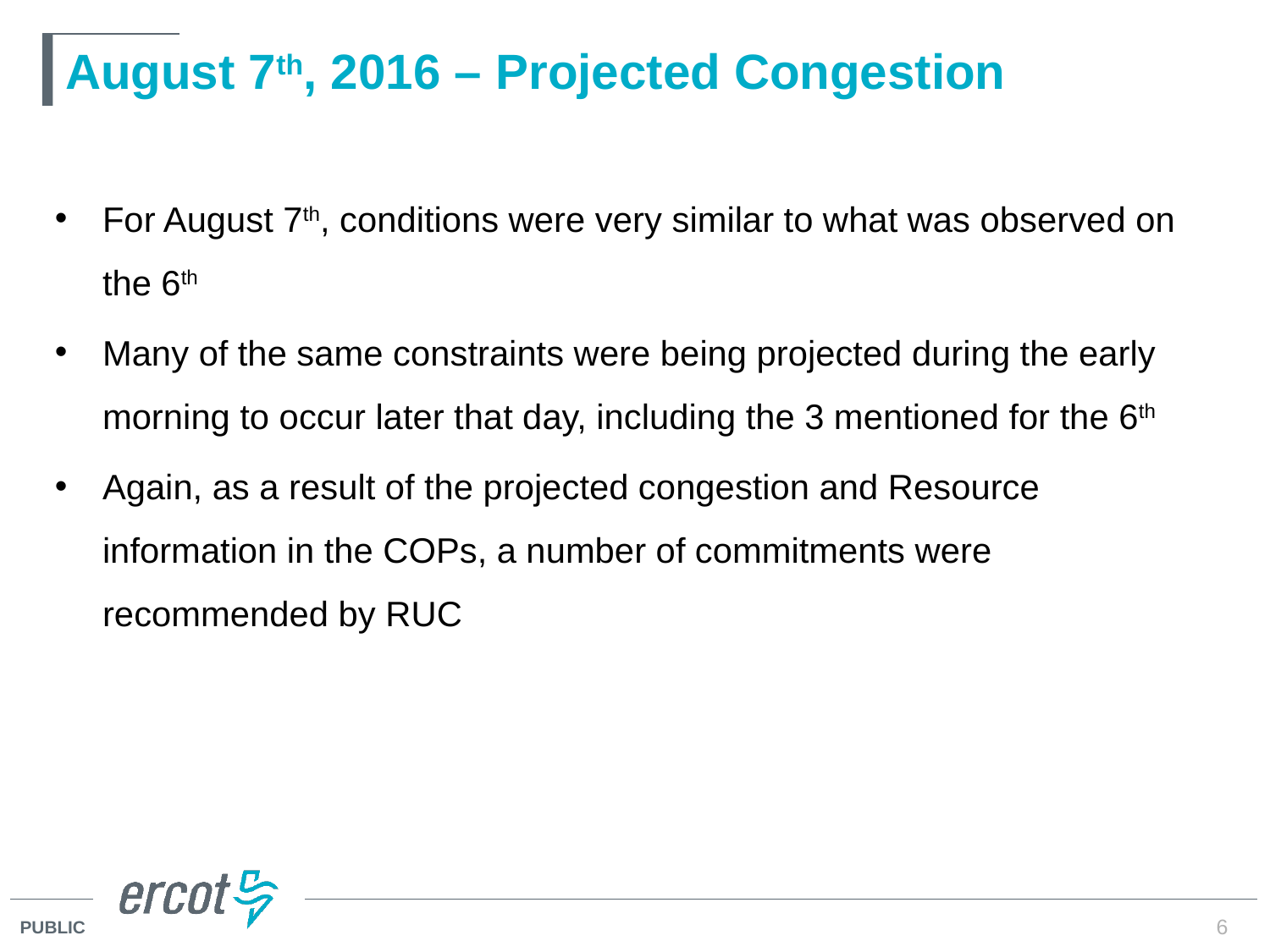

# August 7th, 2016 – Projected Congestion
For August 7th, conditions were very similar to what was observed on the 6th
Many of the same constraints were being projected during the early morning to occur later that day, including the 3 mentioned for the 6th
Again, as a result of the projected congestion and Resource information in the COPs, a number of commitments were recommended by RUC

6